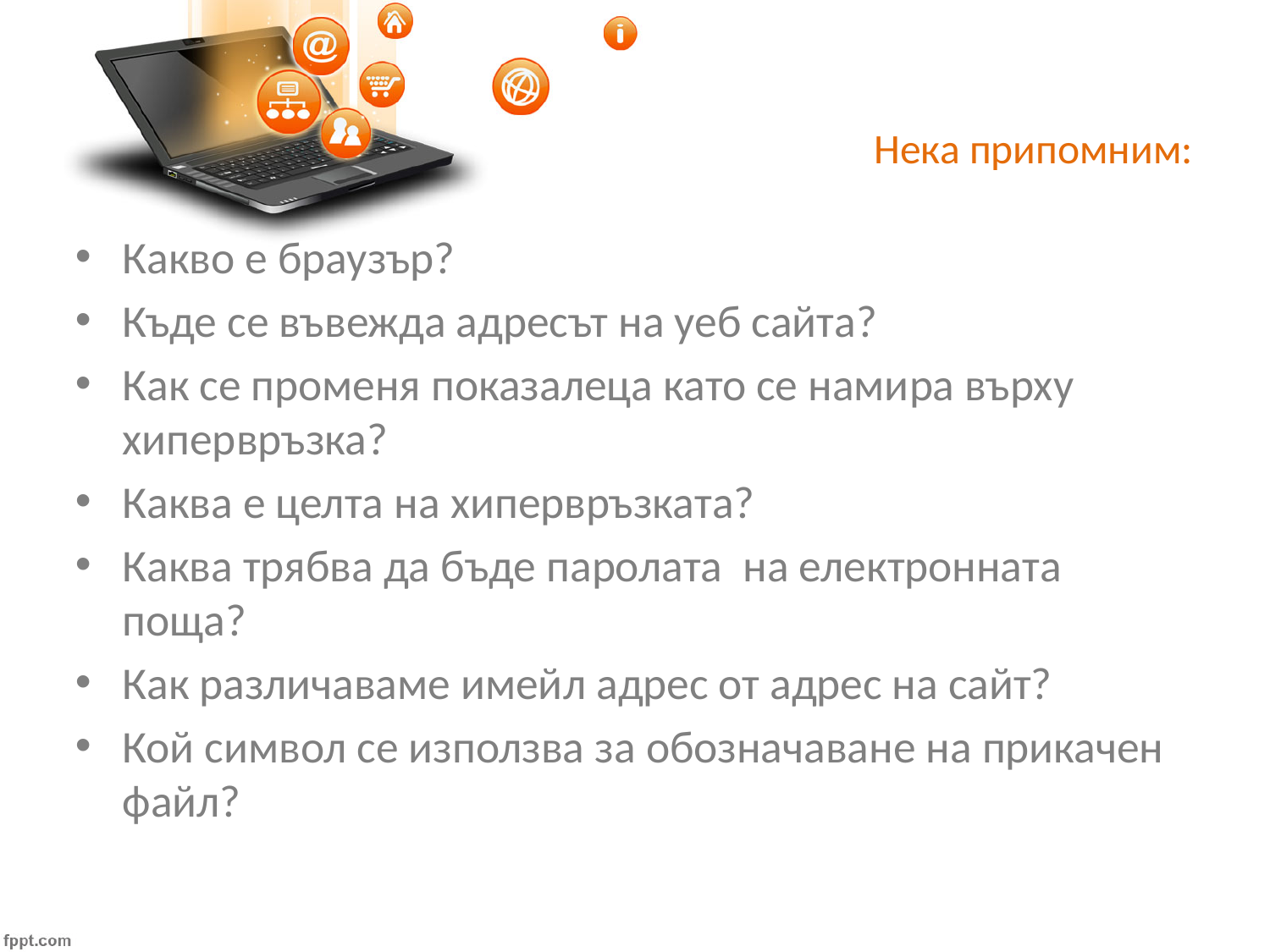

# Нека припомним:
Какво е браузър?
Къде се въвежда адресът на уеб сайта?
Как се променя показалеца като се намира върху хипервръзка?
Каква е целта на хипервръзката?
Каква трябва да бъде паролата  на електронната поща?
Как различаваме имейл адрес от адрес на сайт?
Кой символ се използва за обозначаване на прикачен файл?